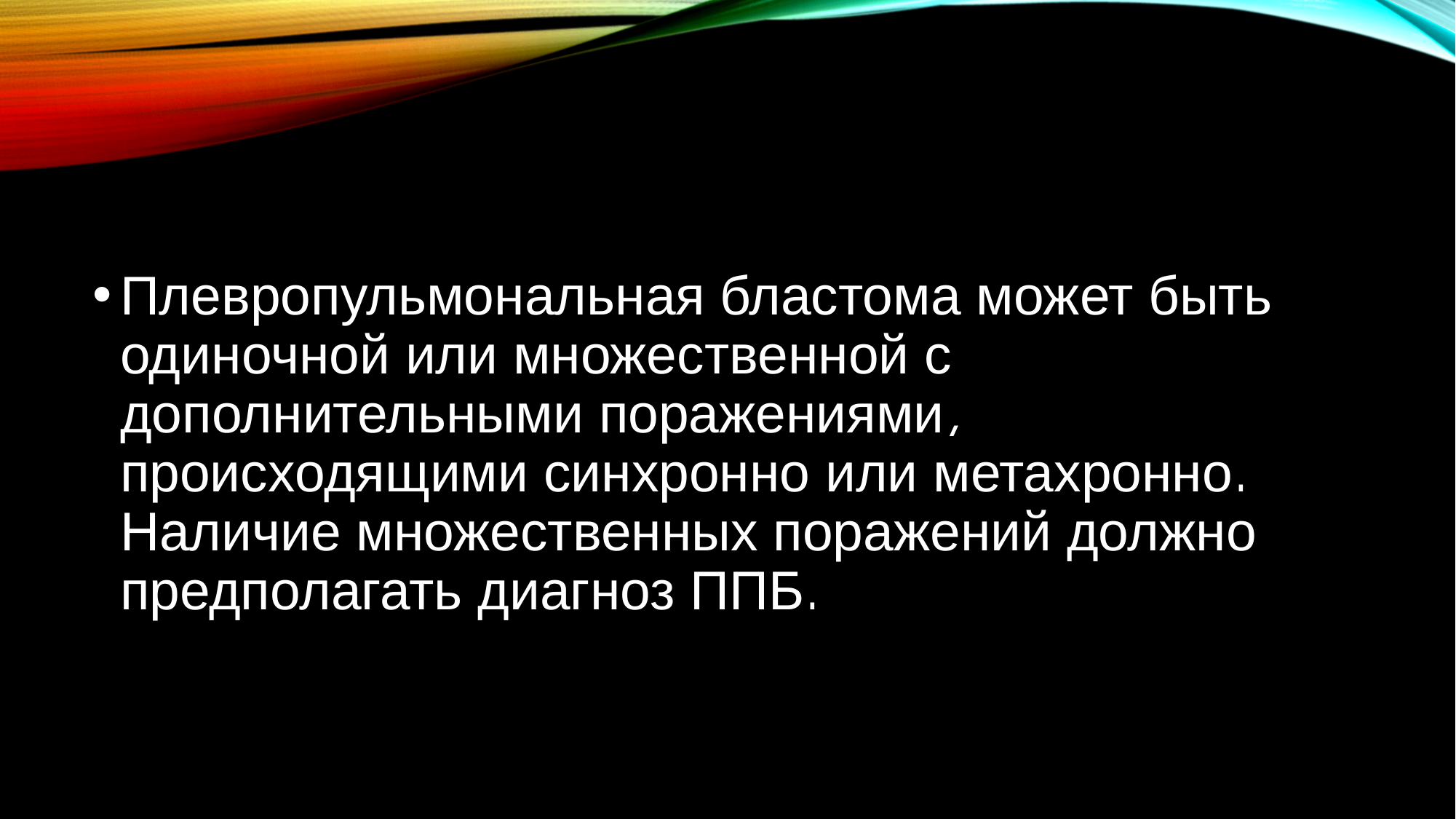

#
Плевропульмональная бластома может быть одиночной или множественной с дополнительными поражениями, происходящими синхронно или метахронно. Наличие множественных поражений должно предполагать диагноз ППБ.